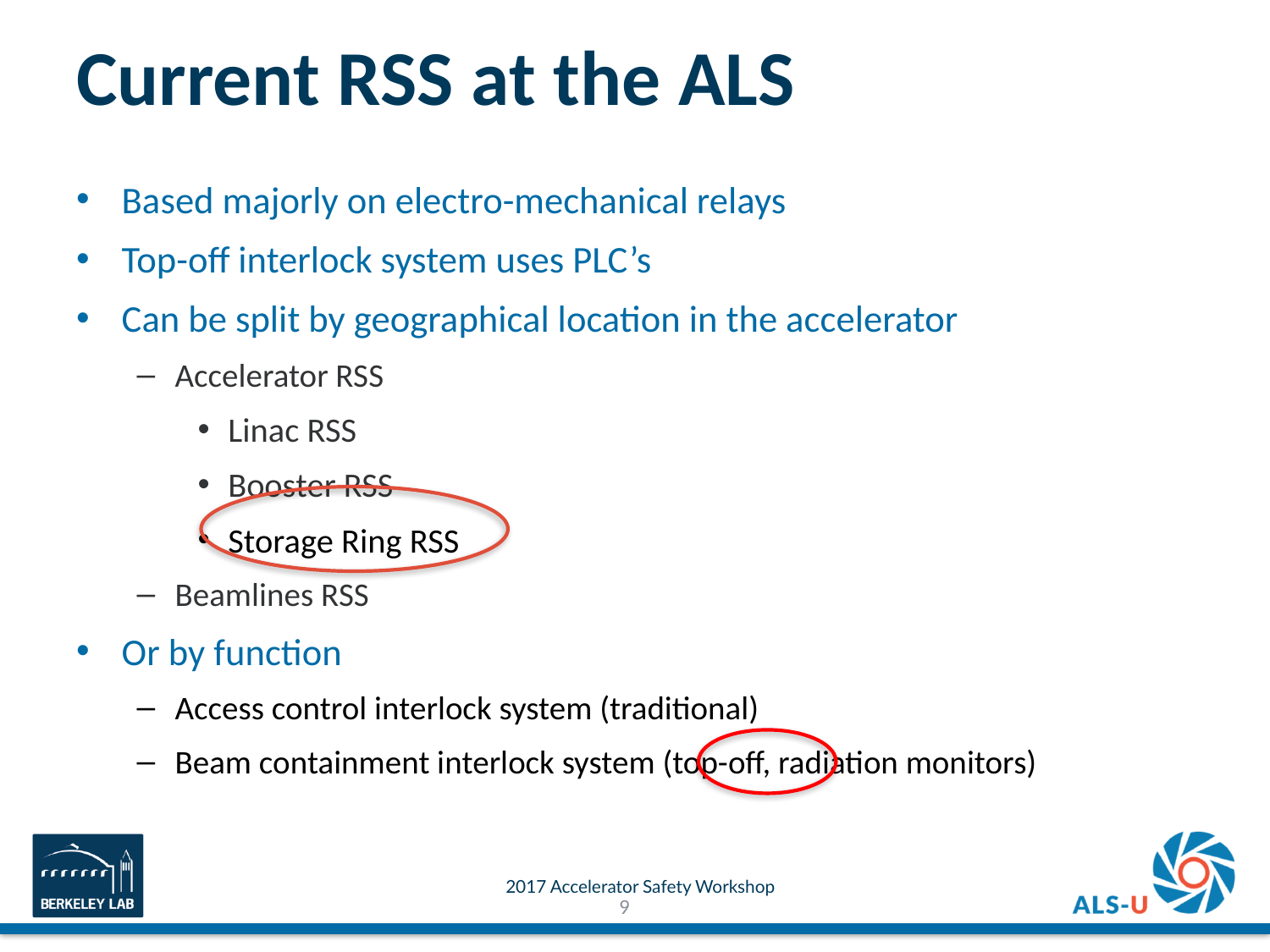

# Current RSS at the ALS
Based majorly on electro-mechanical relays
Top-off interlock system uses PLC’s
Can be split by geographical location in the accelerator
Accelerator RSS
Linac RSS
Booster RSS
Storage Ring RSS
Beamlines RSS
Or by function
Access control interlock system (traditional)
Beam containment interlock system (top-off, radiation monitors)

2017 Accelerator Safety Workshop
9